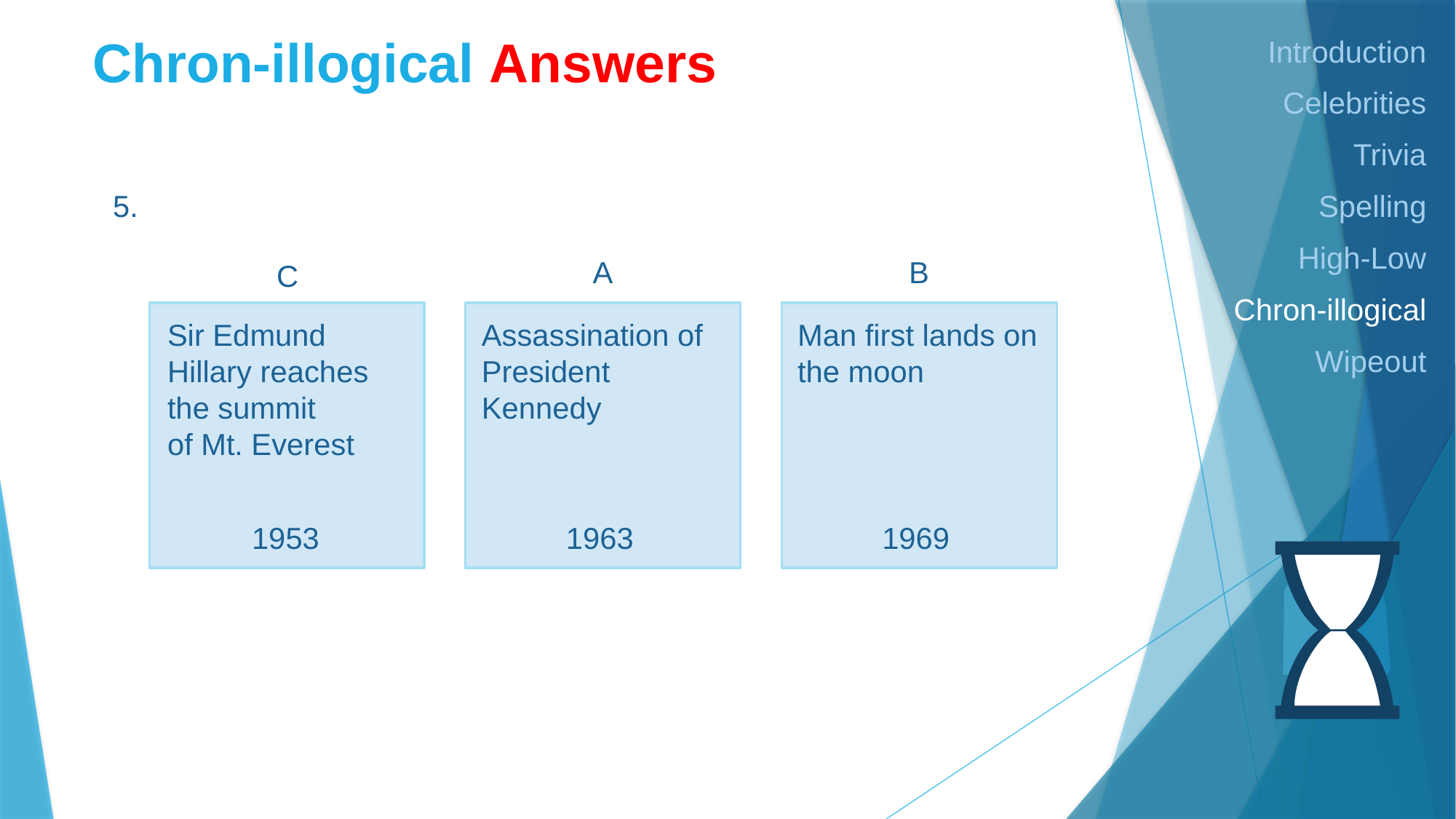

# Chron-illogical Answers
Introduction
Celebrities
Trivia
Spelling
High-Low
Chron-illogical
Wipeout
5.
A
B
C

Sir Edmund Hillary reaches the summit of Mt. Everest
Assassination of President Kennedy
Man first lands on the moon
1953
1963
1969